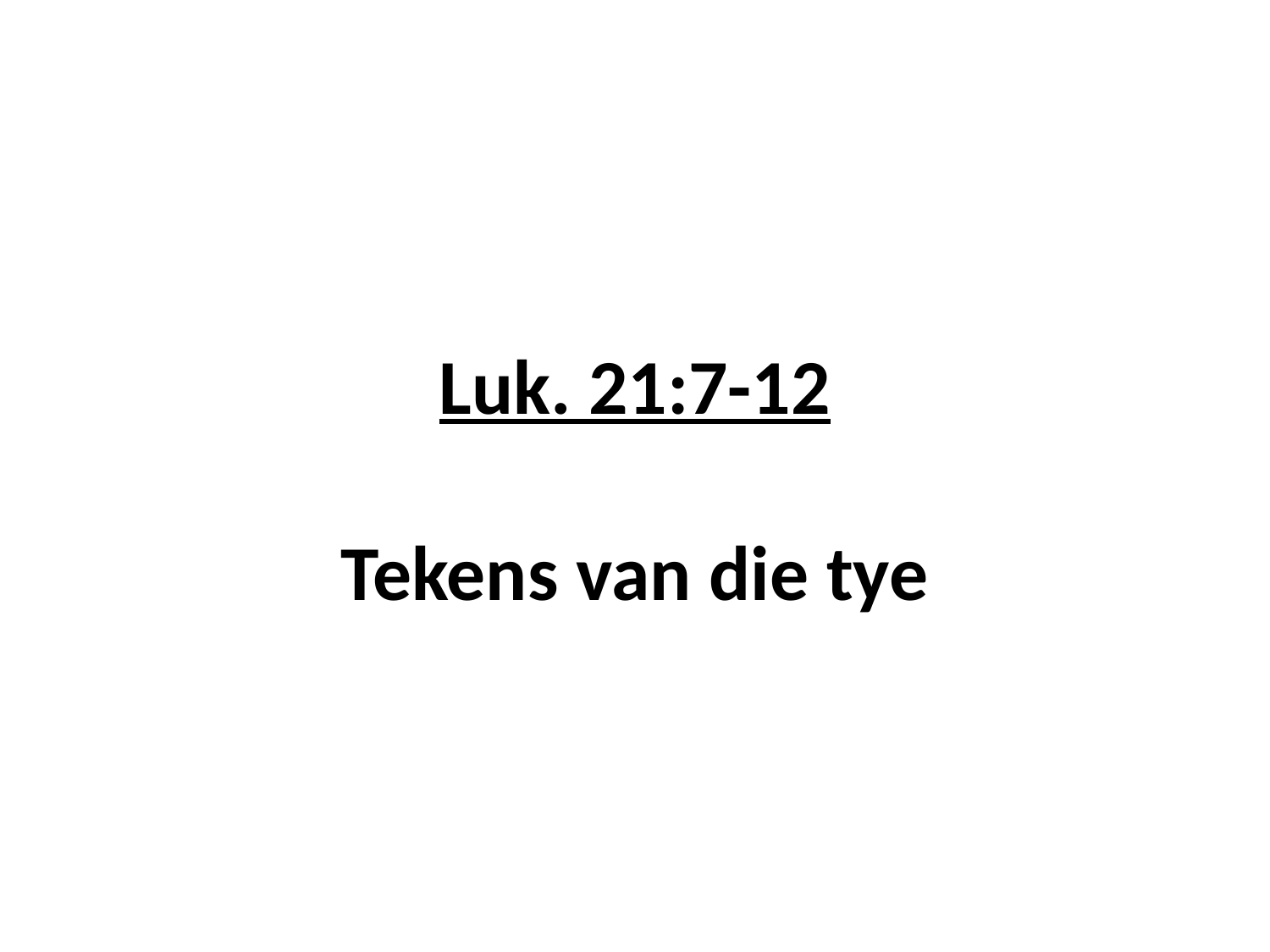

# Luk. 21:7-12 Tekens van die tye